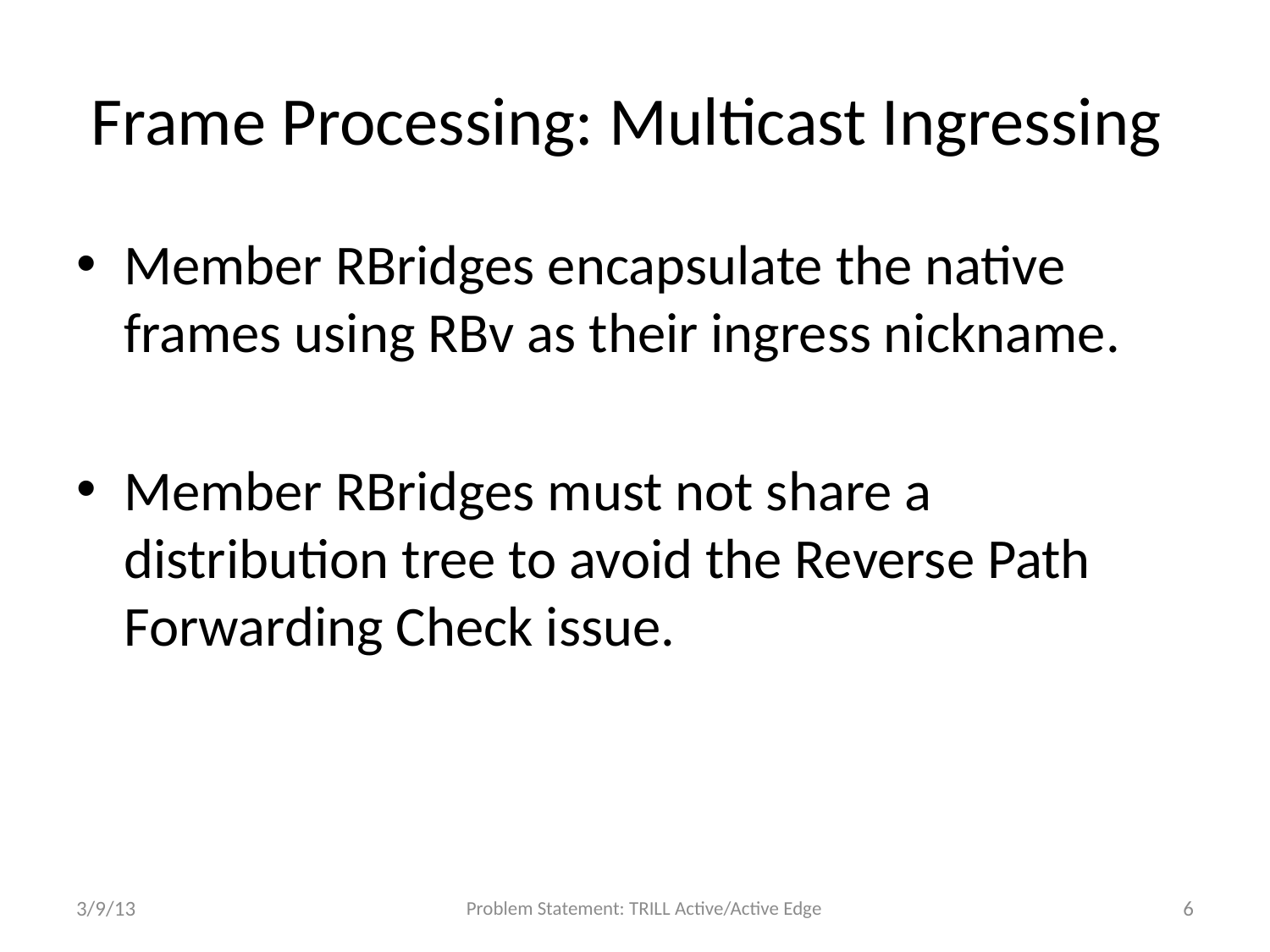

# Frame Processing: Multicast Ingressing
Member RBridges encapsulate the native frames using RBv as their ingress nickname.

Member RBridges must not share a distribution tree to avoid the Reverse Path Forwarding Check issue.
3/9/13
Problem Statement: TRILL Active/Active Edge
6